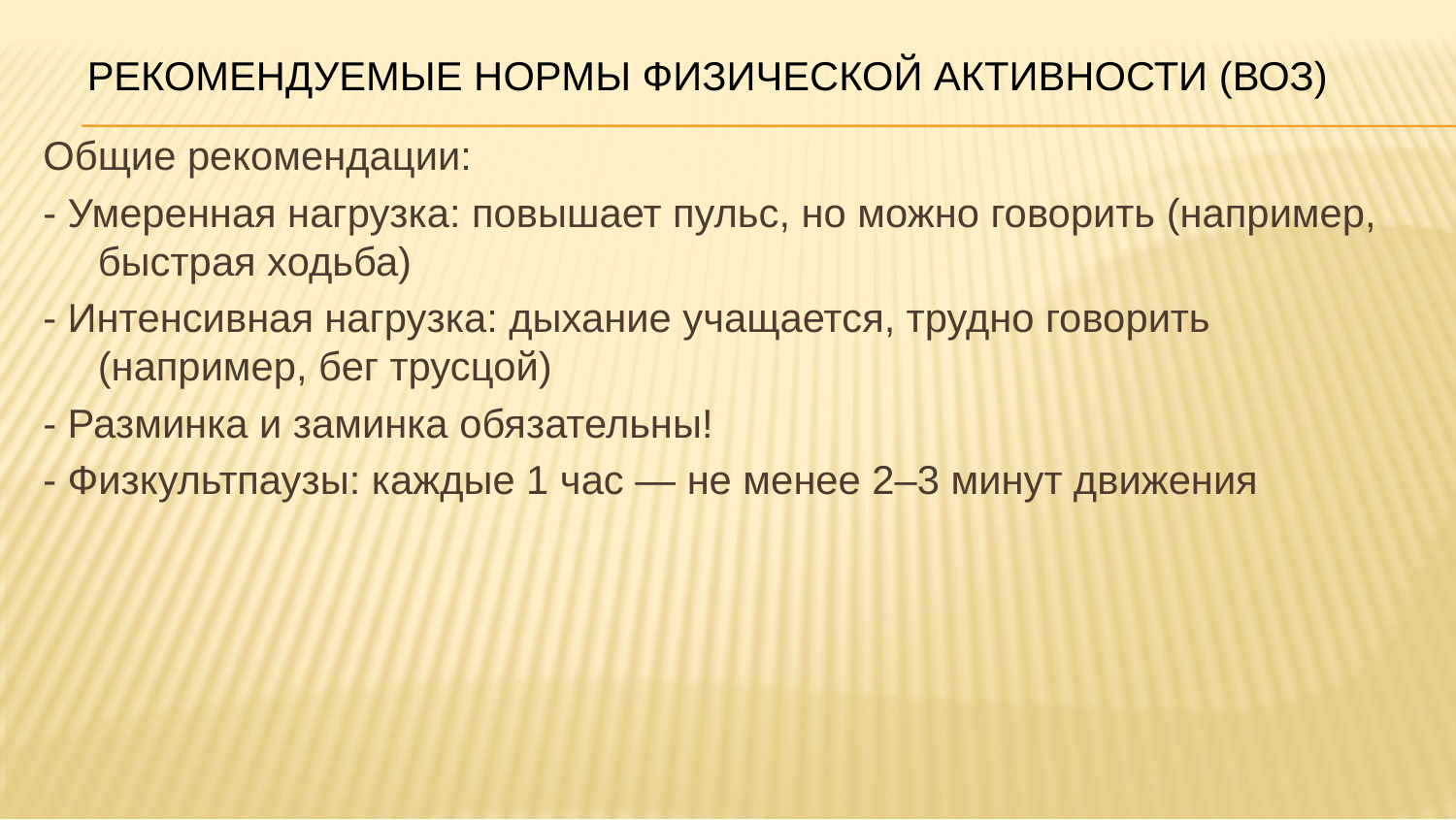

# Рекомендуемые нормы физической активности (ВОЗ)
Общие рекомендации:
- Умеренная нагрузка: повышает пульс, но можно говорить (например, быстрая ходьба)
- Интенсивная нагрузка: дыхание учащается, трудно говорить (например, бег трусцой)
- Разминка и заминка обязательны!
- Физкультпаузы: каждые 1 час — не менее 2–3 минут движения